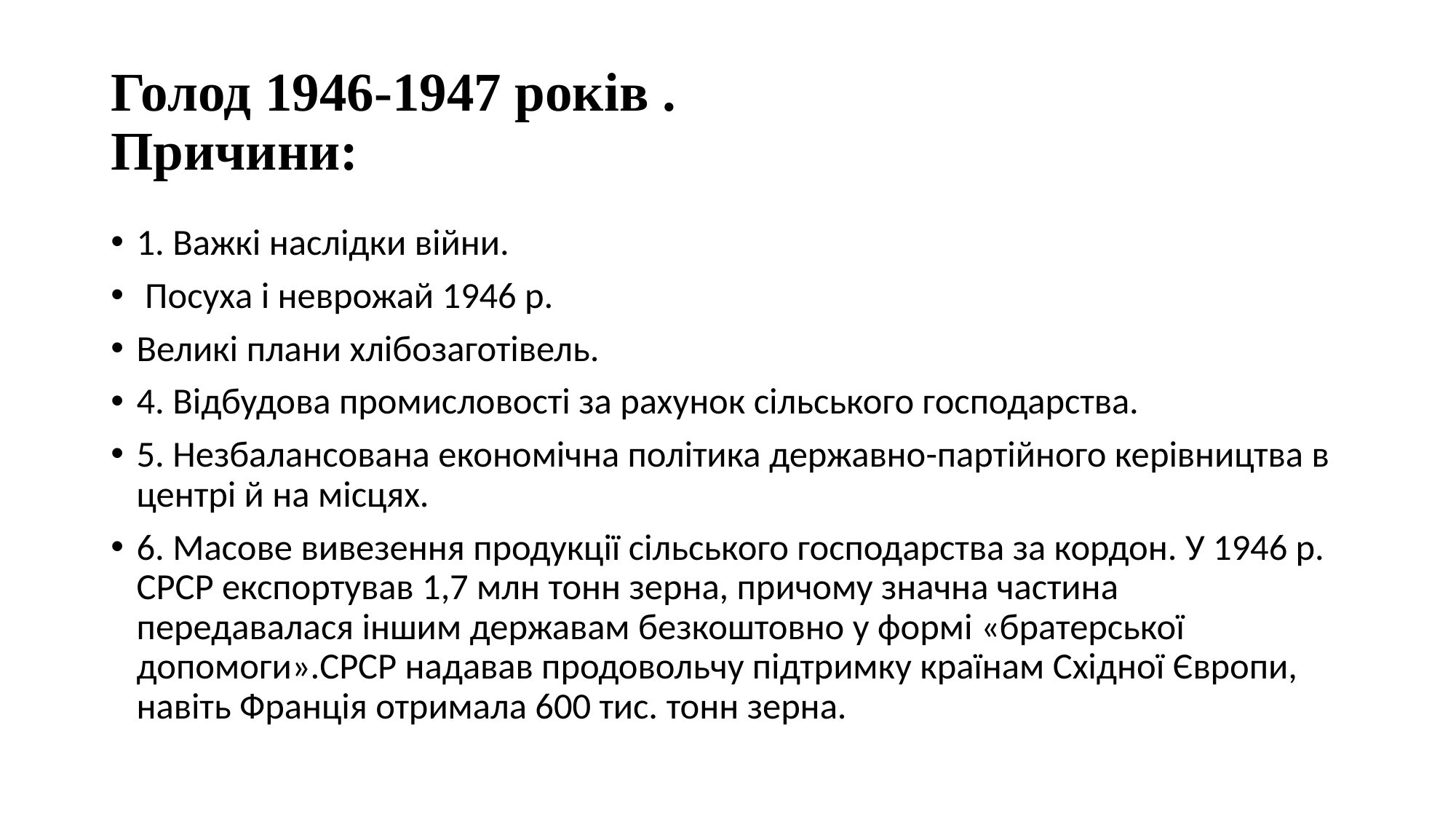

# Голод 1946-1947 років . Причини:
1. Важкі наслідки війни.
 Посуха і неврожай 1946 р.
Великі плани хлібозаготівель.
4. Відбудова промисловості за рахунок сільського господарства.
5. Незбалансована економічна політика державно-партійного керівництва в центрі й на місцях.
6. Масове вивезення продукції сільського господарства за кордон. У 1946 р. СРСР експортував 1,7 млн тонн зерна, причому значна частина передавалася іншим державам безкоштовно у формі «братерської допомоги».СРСР надавав продовольчу підтримку країнам Східної Європи, навіть Франція отримала 600 тис. тонн зерна.